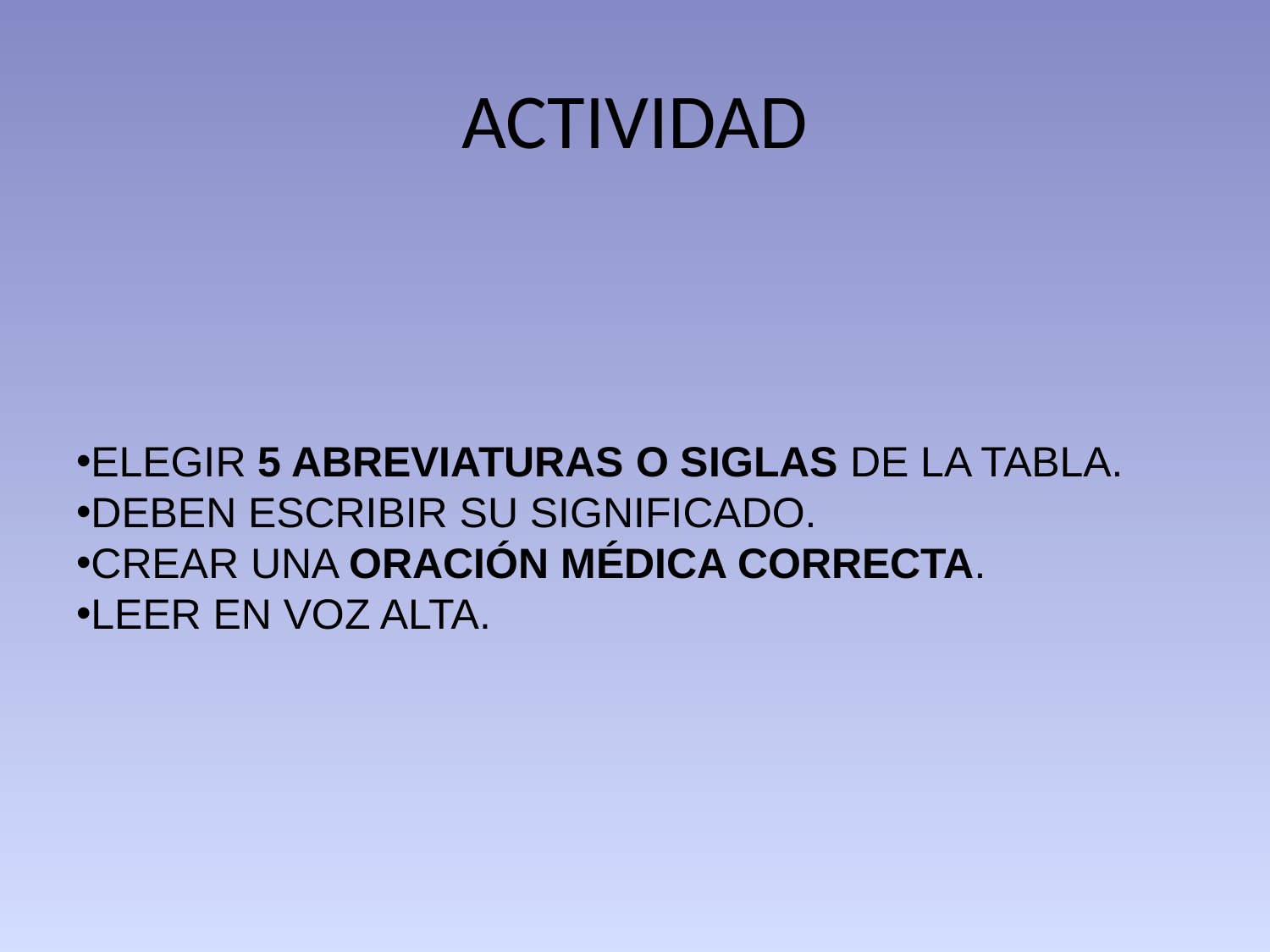

# ACTIVIDAD

ELEGIR 5 ABREVIATURAS O SIGLAS DE LA TABLA.
DEBEN ESCRIBIR SU SIGNIFICADO.
CREAR UNA ORACIÓN MÉDICA CORRECTA.
LEER EN VOZ ALTA.